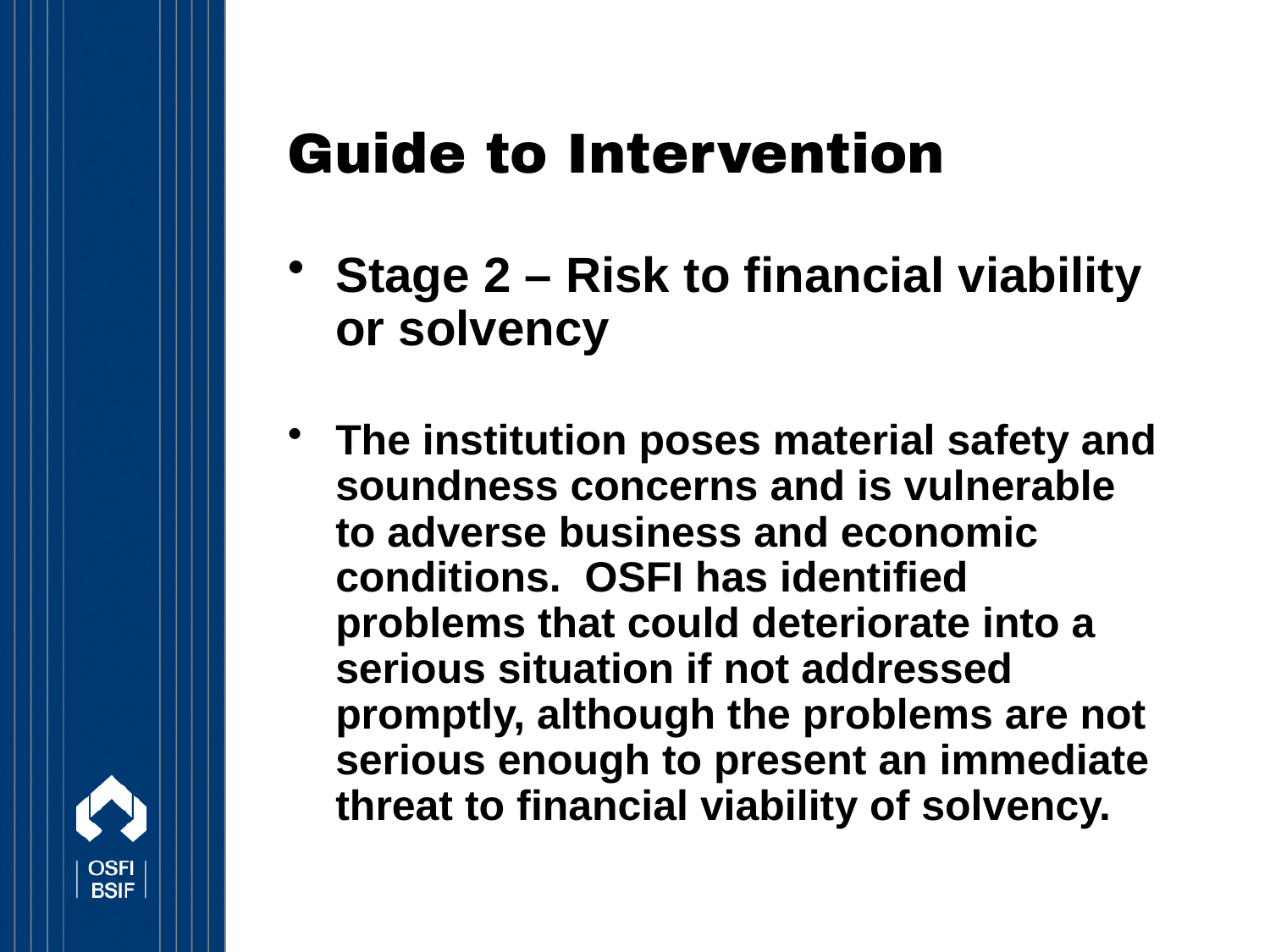

# Guide to Intervention
Stage 2 – Risk to financial viability or solvency

The institution poses material safety and soundness concerns and is vulnerable to adverse business and economic conditions.  OSFI has identified problems that could deteriorate into a serious situation if not addressed promptly, although the problems are not serious enough to present an immediate threat to financial viability of solvency.